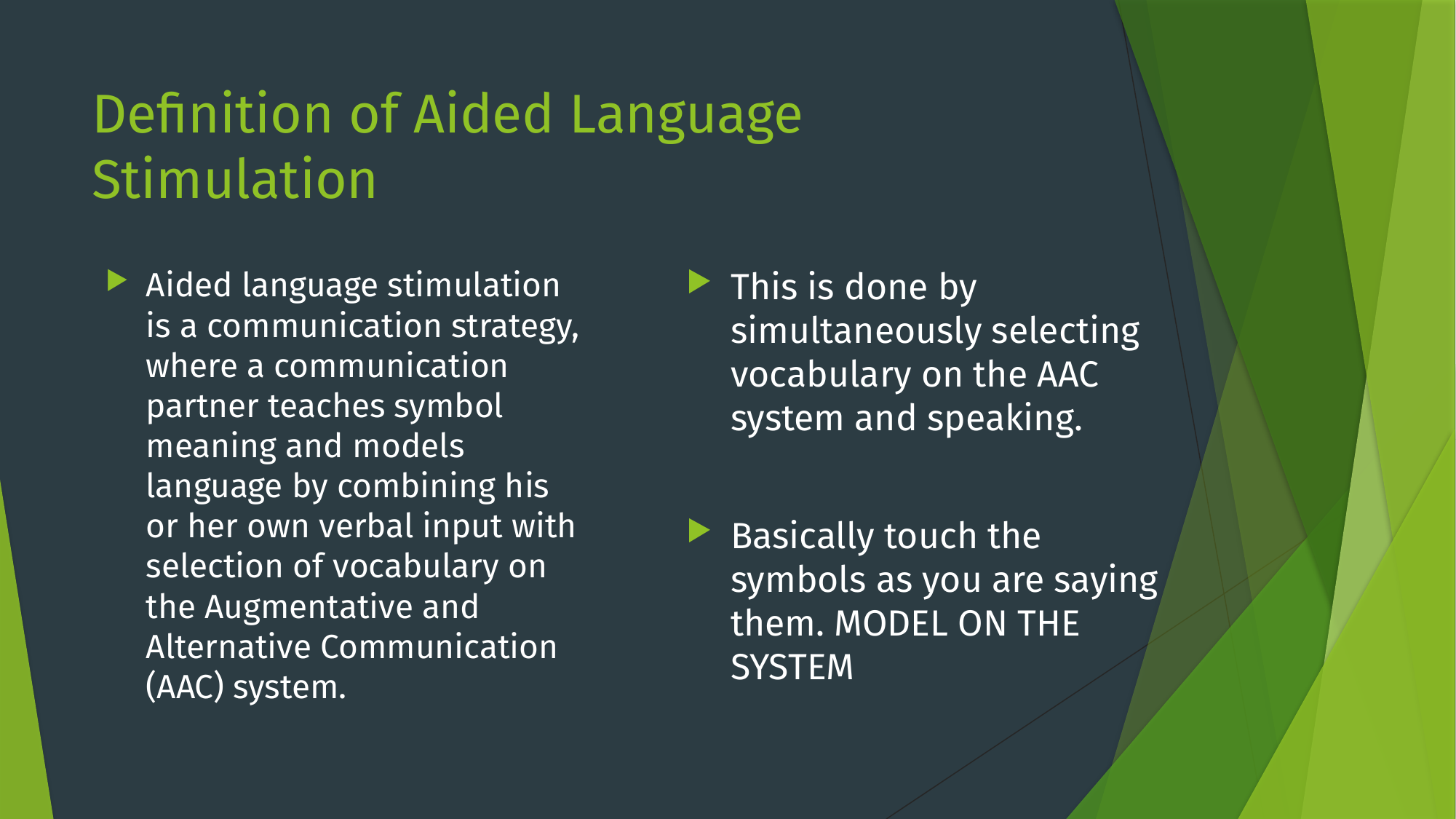

# Definition of Aided Language Stimulation
Aided language stimulation is a communication strategy, where a communication partner teaches symbol meaning and models language by combining his or her own verbal input with selection of vocabulary on the Augmentative and Alternative Communication (AAC) system.
This is done by simultaneously selecting vocabulary on the AAC system and speaking.

Basically touch the symbols as you are saying them. MODEL ON THE SYSTEM